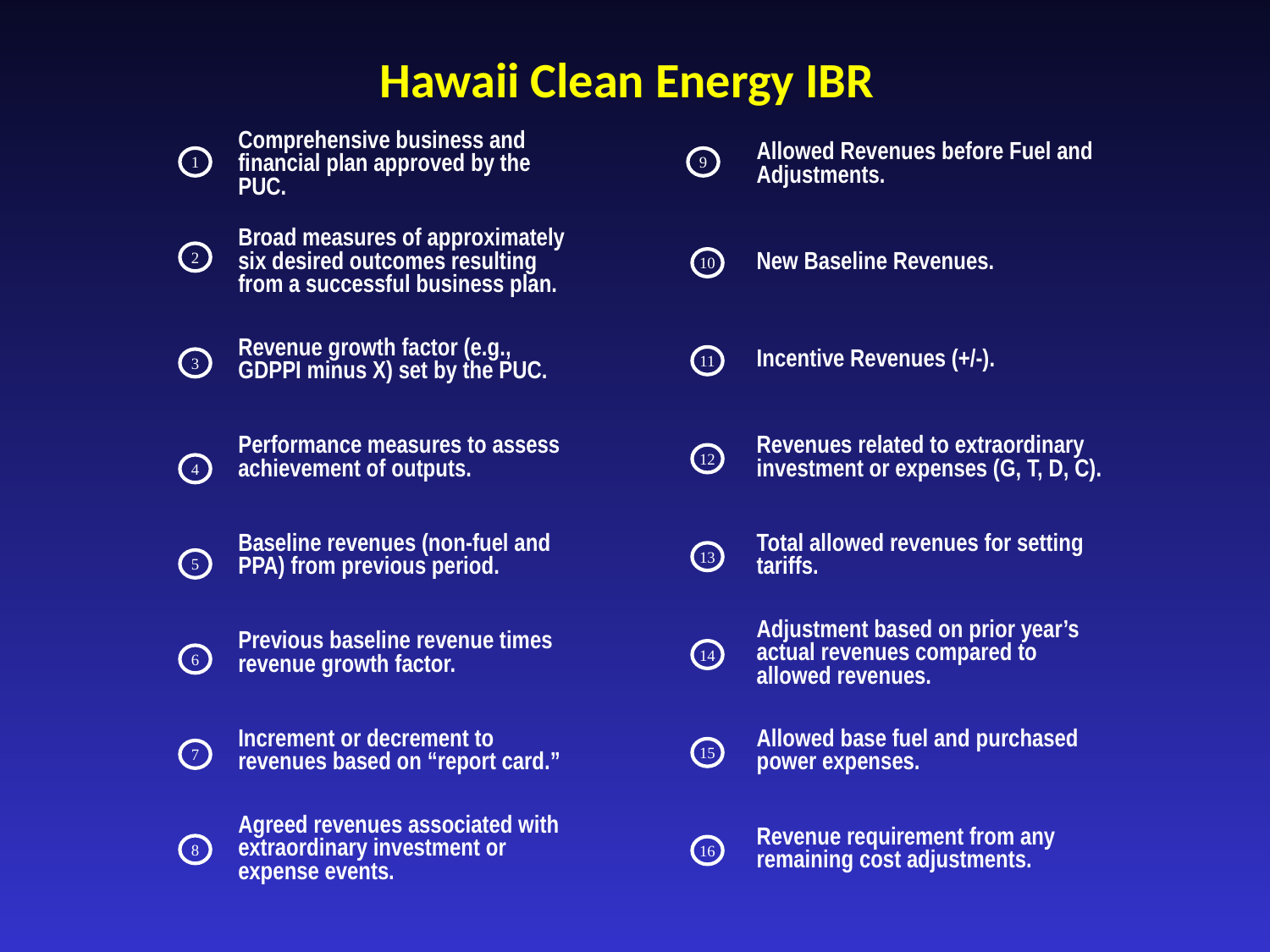

Hawaii Clean Energy IBR
| Comprehensive business and financial plan approved by the PUC. |
| --- |
| Broad measures of approximately six desired outcomes resulting from a successful business plan. |
| Revenue growth factor (e.g., GDPPI minus X) set by the PUC. |
| Performance measures to assess achievement of outputs. |
| Baseline revenues (non-fuel and PPA) from previous period. |
| Previous baseline revenue times revenue growth factor. |
| Increment or decrement to revenues based on “report card.” |
| Agreed revenues associated with extraordinary investment or expense events. |
| Allowed Revenues before Fuel and Adjustments. |
| --- |
| New Baseline Revenues. |
| Incentive Revenues (+/-). |
| Revenues related to extraordinary investment or expenses (G, T, D, C). |
| Total allowed revenues for setting tariffs. |
| Adjustment based on prior year’s actual revenues compared to allowed revenues. |
| Allowed base fuel and purchased power expenses. |
| Revenue requirement from any remaining cost adjustments. |
1
9
2
10
11
3
12
4
13
5
14
6
15
7
8
16